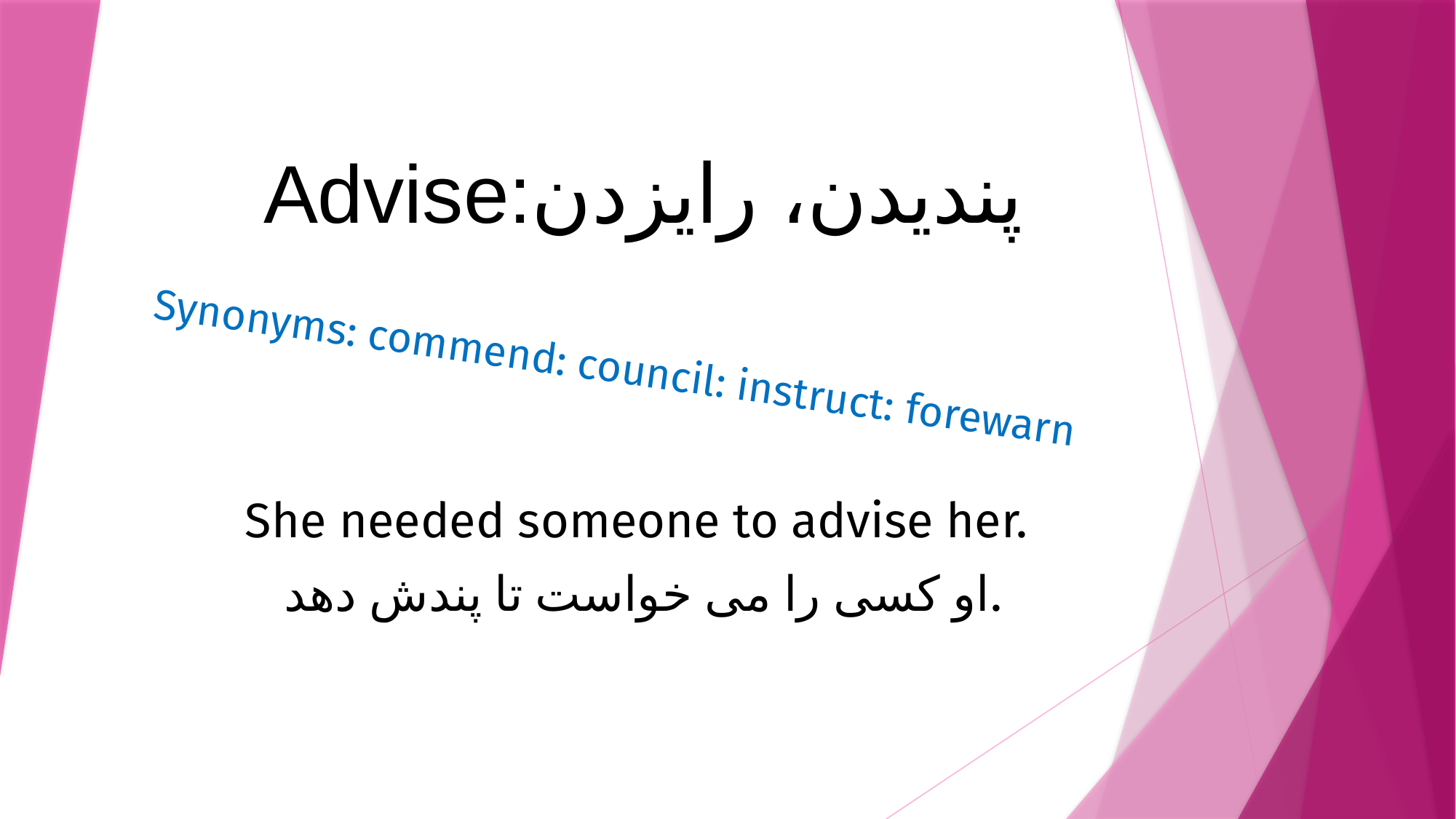

# Advise:پندیدن، رایزدن
Synonyms: commend: council: instruct: forewarn
She needed someone to advise her.
 او کسی را می خواست تا پندش دهد.